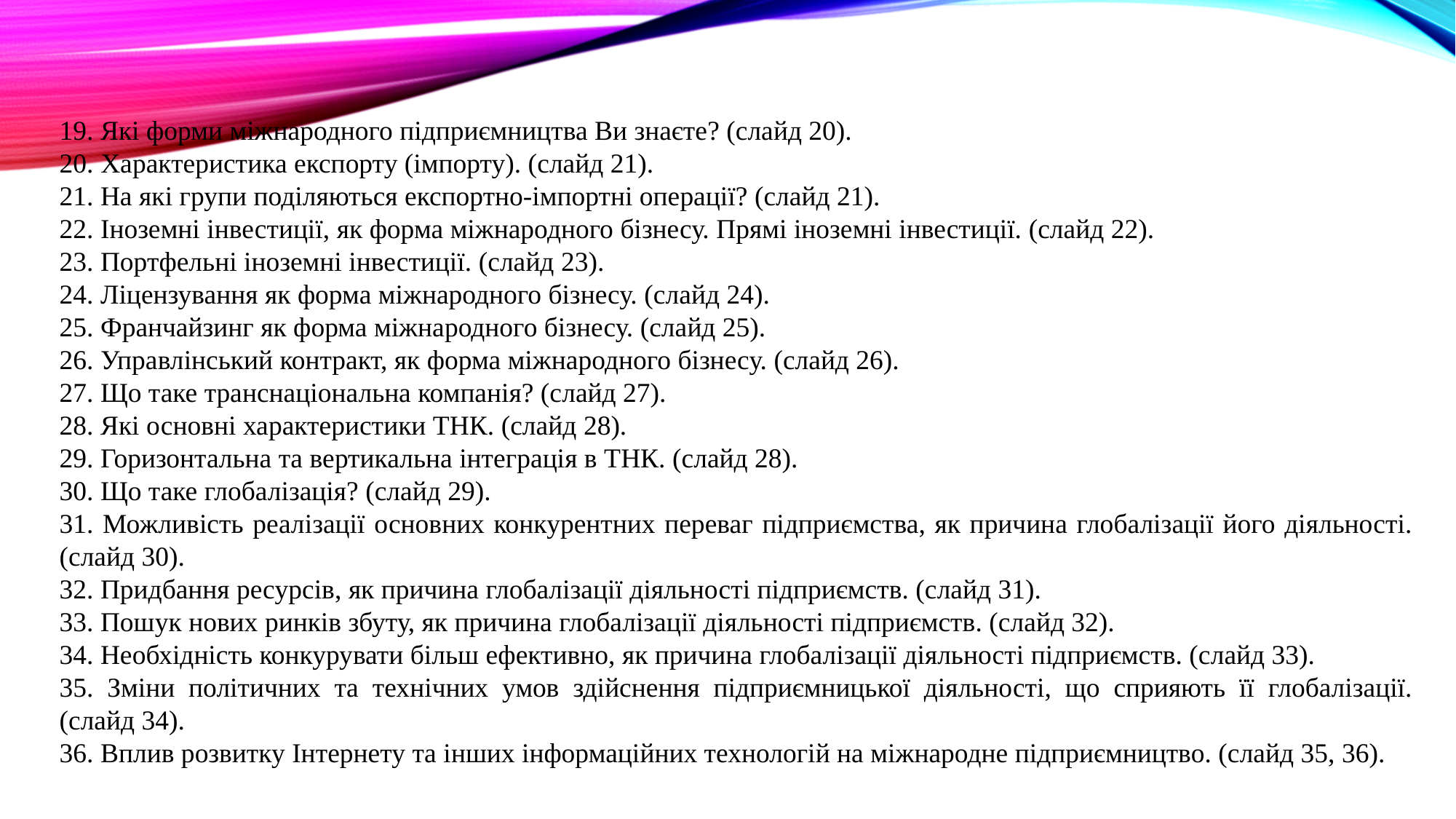

19. Які форми міжнародного підприємництва Ви знаєте? (слайд 20).
20. Характеристика експорту (імпорту). (слайд 21).
21. На які групи поділяються експортно-імпортні операції? (слайд 21).
22. Іноземні інвестиції, як форма міжнародного бізнесу. Прямі іноземні інвестиції. (слайд 22).
23. Портфельні іноземні інвестиції. (слайд 23).
24. Ліцензування як форма міжнародного бізнесу. (слайд 24).
25. Франчайзинг як форма міжнародного бізнесу. (слайд 25).
26. Управлінський контракт, як форма міжнародного бізнесу. (слайд 26).
27. Що таке транснаціональна компанія? (слайд 27).
28. Які основні характеристики ТНК. (слайд 28).
29. Горизонтальна та вертикальна інтеграція в ТНК. (слайд 28).
30. Що таке глобалізація? (слайд 29).
31. Можливість реалізації основних конкурентних переваг підприємства, як причина глобалізації його діяльності. (слайд 30).
32. Придбання ресурсів, як причина глобалізації діяльності підприємств. (слайд 31).
33. Пошук нових ринків збуту, як причина глобалізації діяльності підприємств. (слайд 32).
34. Необхідність конкурувати більш ефективно, як причина глобалізації діяльності підприємств. (слайд 33).
35. Зміни політичних та технічних умов здійснення підприємницької діяльності, що сприяють її глобалізації. (слайд 34).
36. Вплив розвитку Інтернету та інших інформаційних технологій на міжнародне підприємництво. (слайд 35, 36).